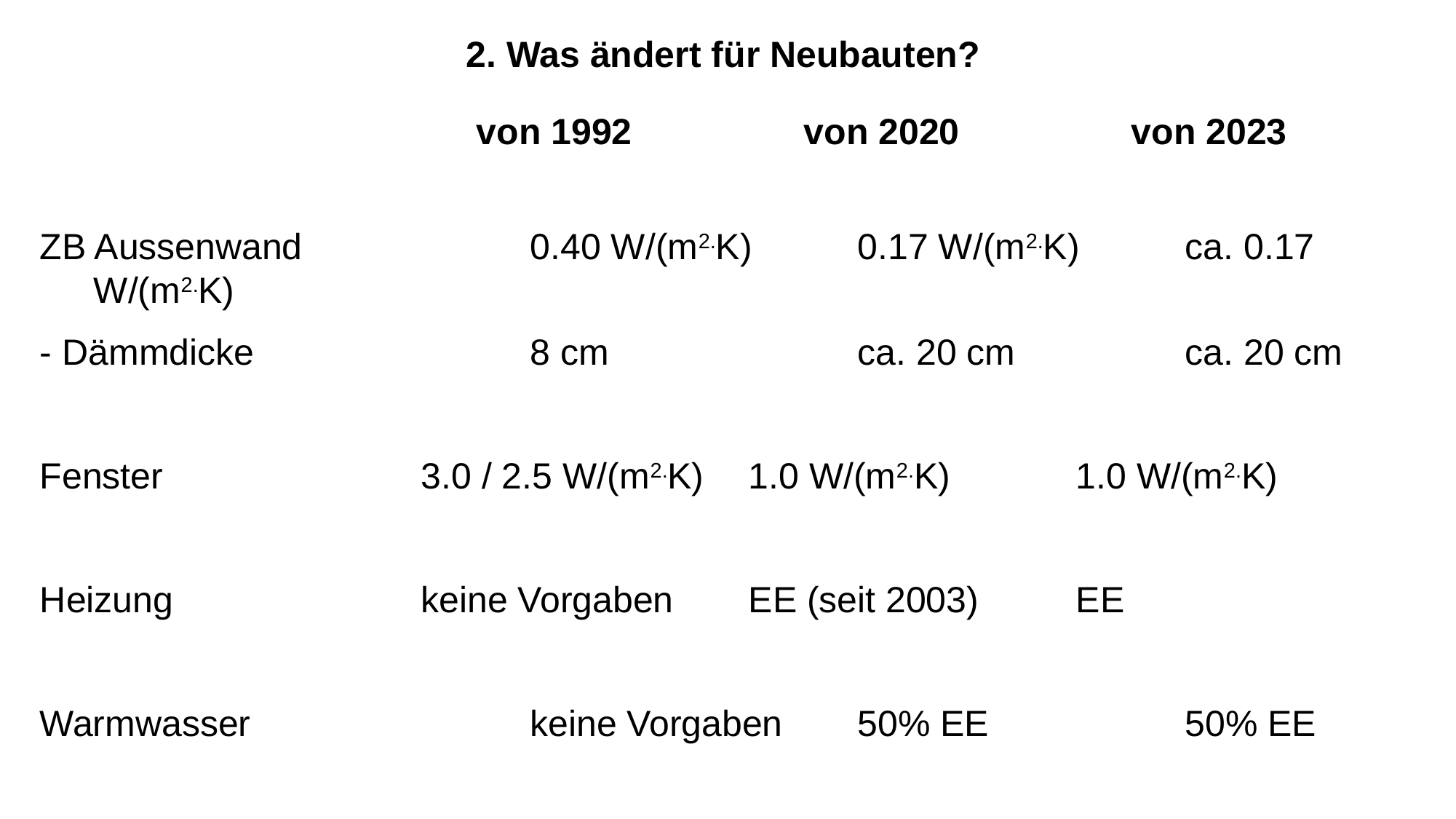

2. Was ändert für Neubauten?
				von 1992		von 2020		von 2023

ZB Aussenwand 		0.40 W/(m2.K)	0.17 W/(m2.K)	ca. 0.17 W/(m2.K)
- Dämmdicke			8 cm			ca. 20 cm		ca. 20 cm

Fenster			3.0 / 2.5 W/(m2.K)	1.0 W/(m2.K)		1.0 W/(m2.K)

Heizung			keine Vorgaben	EE (seit 2003)	EE

Warmwasser			keine Vorgaben	50% EE		50% EE

sonst				keine Vorgaben	keine Vorgaben	Strom / e-Mobilität